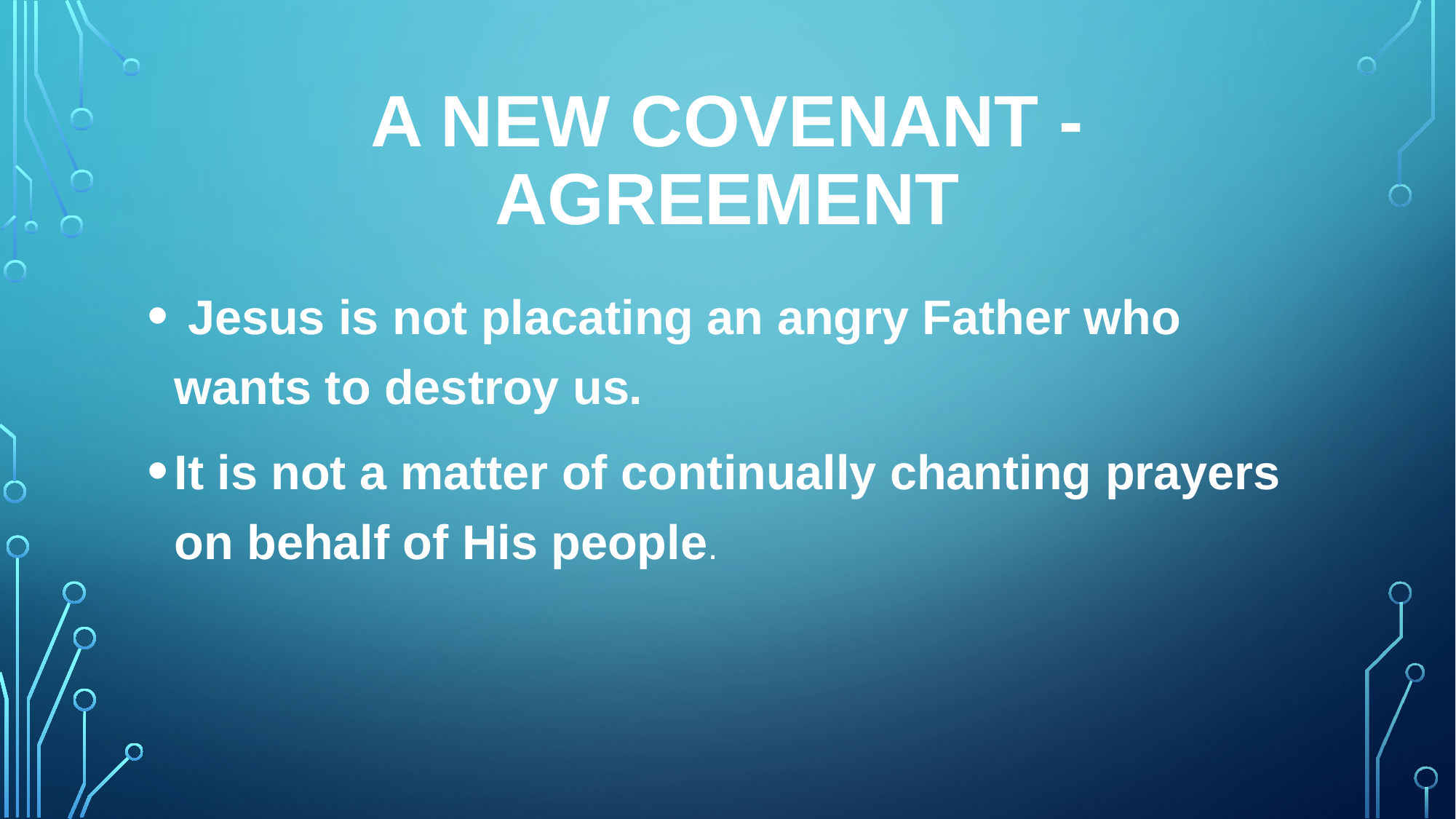

# A New covenant - agreement
 Jesus is not placating an angry Father who wants to destroy us.
It is not a matter of continually chanting prayers on behalf of His people.